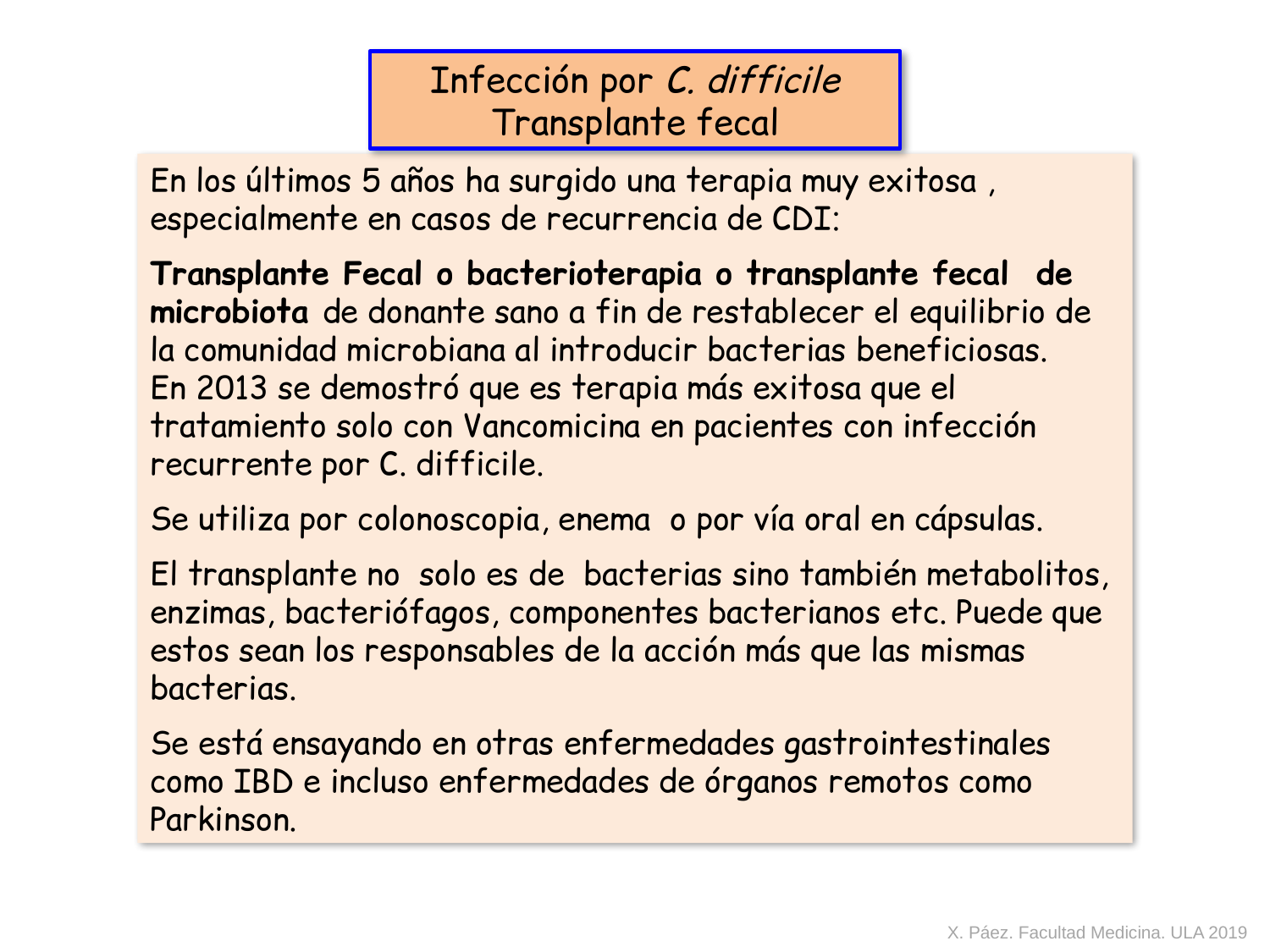

Infección por C. difficile
Transplante fecal
En los últimos 5 años ha surgido una terapia muy exitosa ,
especialmente en casos de recurrencia de CDI:

Transplante Fecal o bacterioterapia o transplante fecal  de microbiota de donante sano a fin de restablecer el equilibrio de la comunidad microbiana al introducir bacterias beneficiosas.
En 2013 se demostró que es terapia más exitosa que el tratamiento solo con Vancomicina en pacientes con infección recurrente por C. difficile.

Se utiliza por colonoscopia, enema  o por vía oral en cápsulas.

El transplante no  solo es de  bacterias sino también metabolitos, enzimas, bacteriófagos, componentes bacterianos etc. Puede que estos sean los responsables de la acción más que las mismas bacterias.

Se está ensayando en otras enfermedades gastrointestinales como IBD e incluso enfermedades de órganos remotos como Parkinson.
X. Páez. Facultad Medicina. ULA 2019